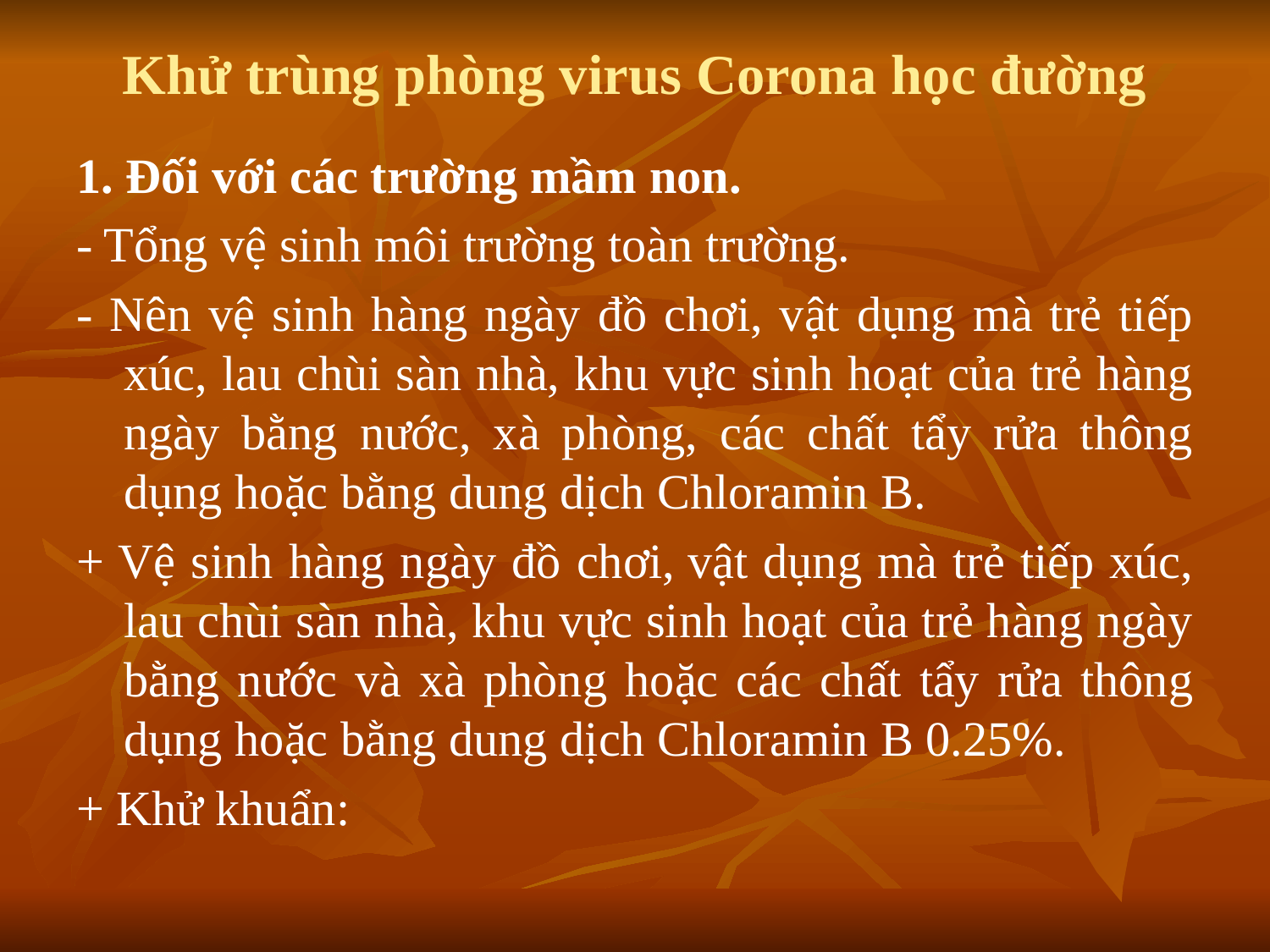

# Khử trùng phòng virus Corona học đường
1. Đối với các trường mầm non.
- Tổng vệ sinh môi trường toàn trường.
- Nên vệ sinh hàng ngày đồ chơi, vật dụng mà trẻ tiếp xúc, lau chùi sàn nhà, khu vực sinh hoạt của trẻ hàng ngày bằng nước, xà phòng, các chất tẩy rửa thông dụng hoặc bằng dung dịch Chloramin B.
+ Vệ sinh hàng ngày đồ chơi, vật dụng mà trẻ tiếp xúc, lau chùi sàn nhà, khu vực sinh hoạt của trẻ hàng ngày bằng nước và xà phòng hoặc các chất tẩy rửa thông dụng hoặc bằng dung dịch Chloramin B 0.25%.
+ Khử khuẩn: